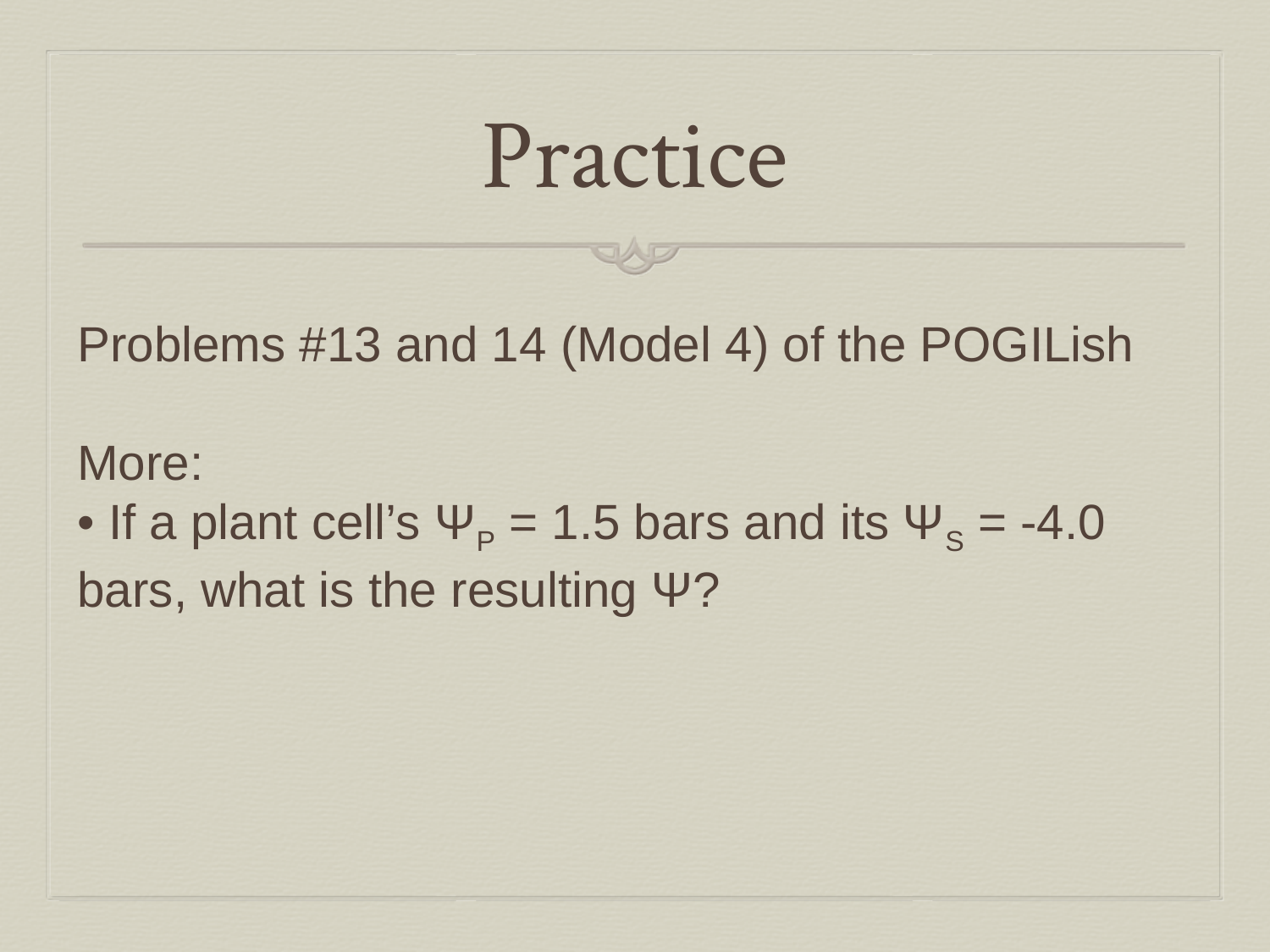

# Practice
Problems #13 and 14 (Model 4) of the POGILish

More:
• If a plant cell’s ΨP = 1.5 bars and its ΨS = -4.0 bars, what is the resulting Ψ?